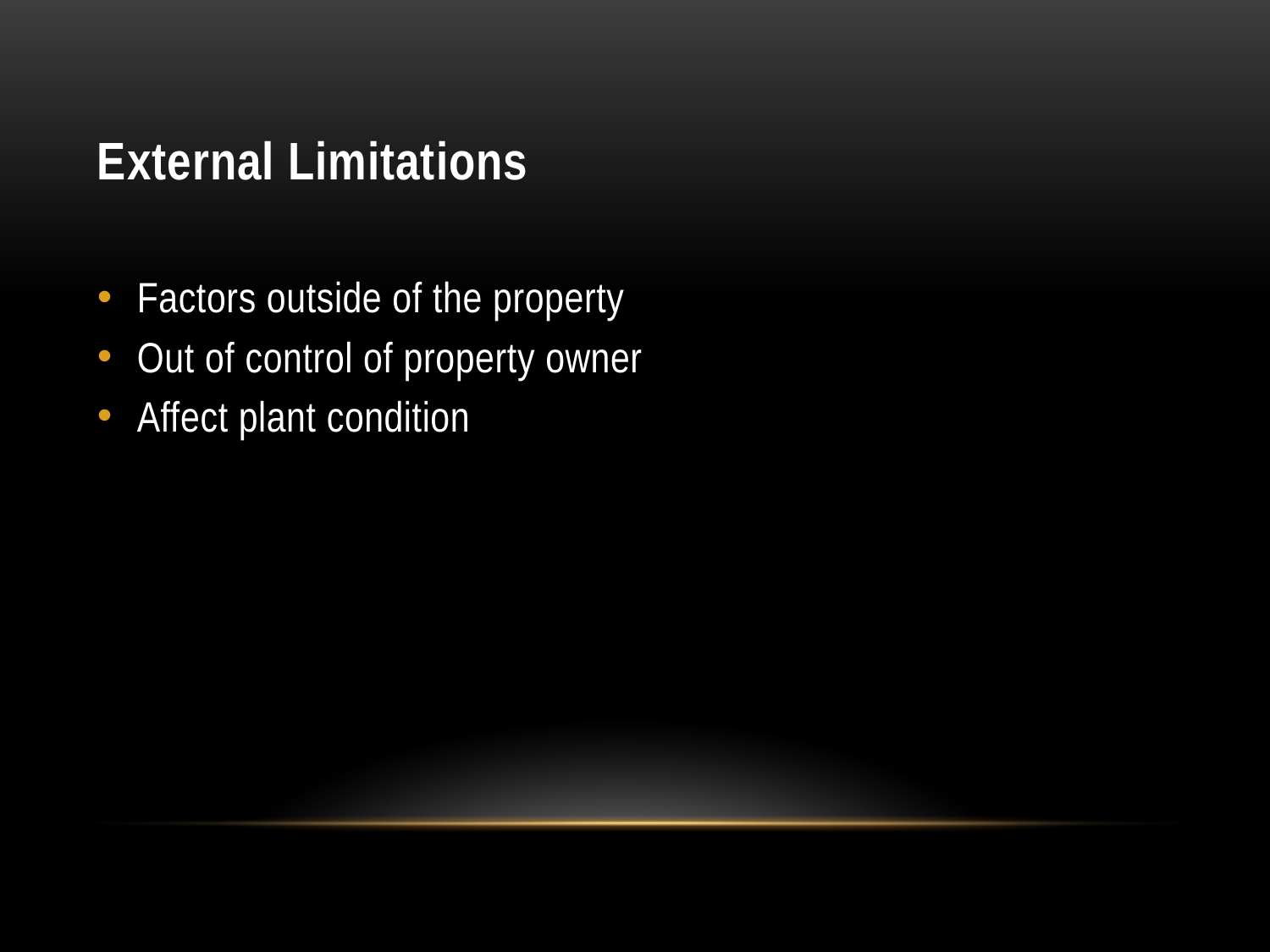

# External Limitations
Factors outside of the property
Out of control of property owner
Affect plant condition